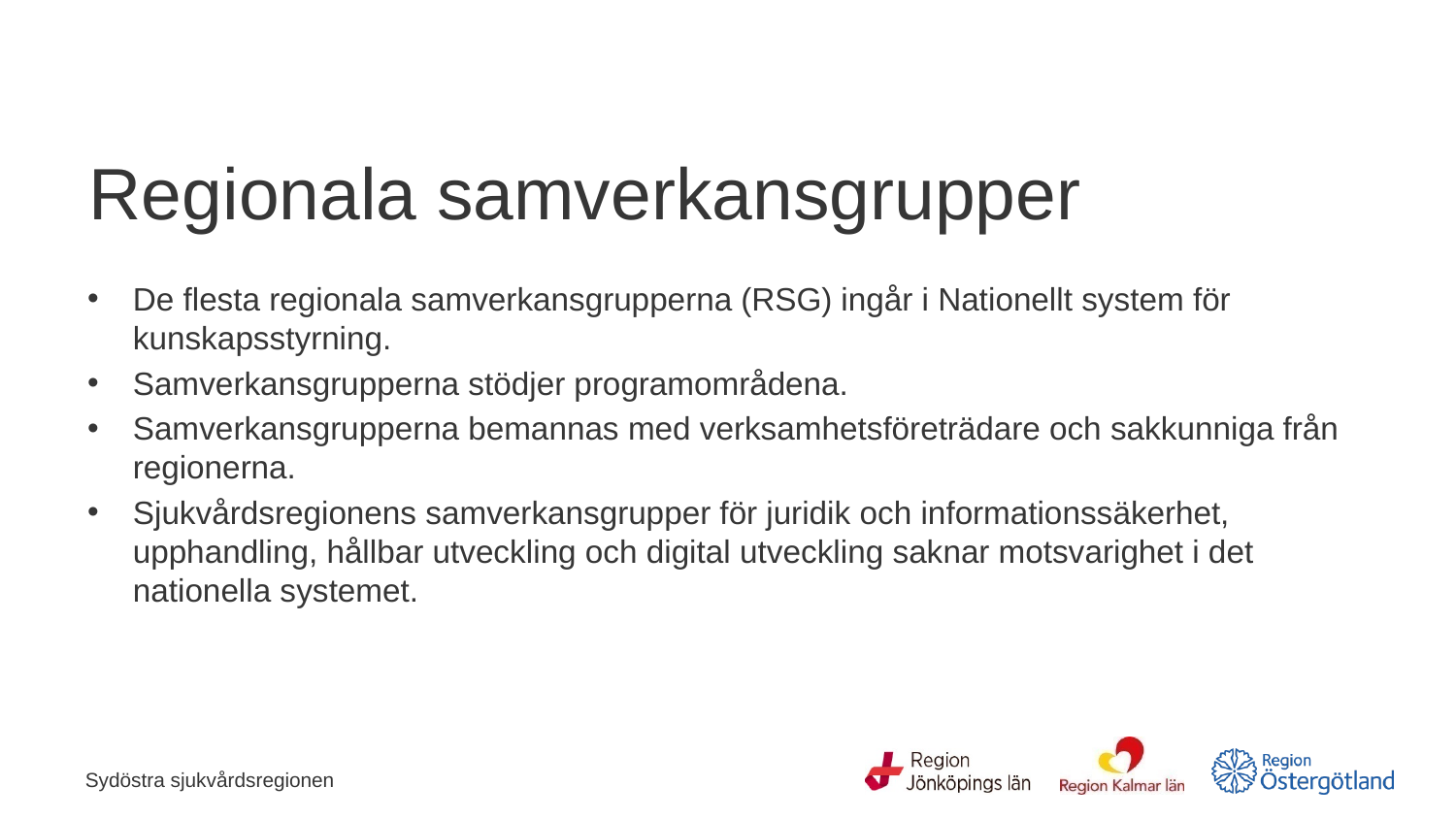

# Regionala samverkansgrupper
De flesta regionala samverkansgrupperna (RSG) ingår i Nationellt system för kunskapsstyrning.
Samverkansgrupperna stödjer programområdena.
Samverkansgrupperna bemannas med verksamhetsföreträdare och sakkunniga från regionerna.
Sjukvårdsregionens samverkansgrupper för juridik och informationssäkerhet, upphandling, hållbar utveckling och digital utveckling saknar motsvarighet i det nationella systemet.